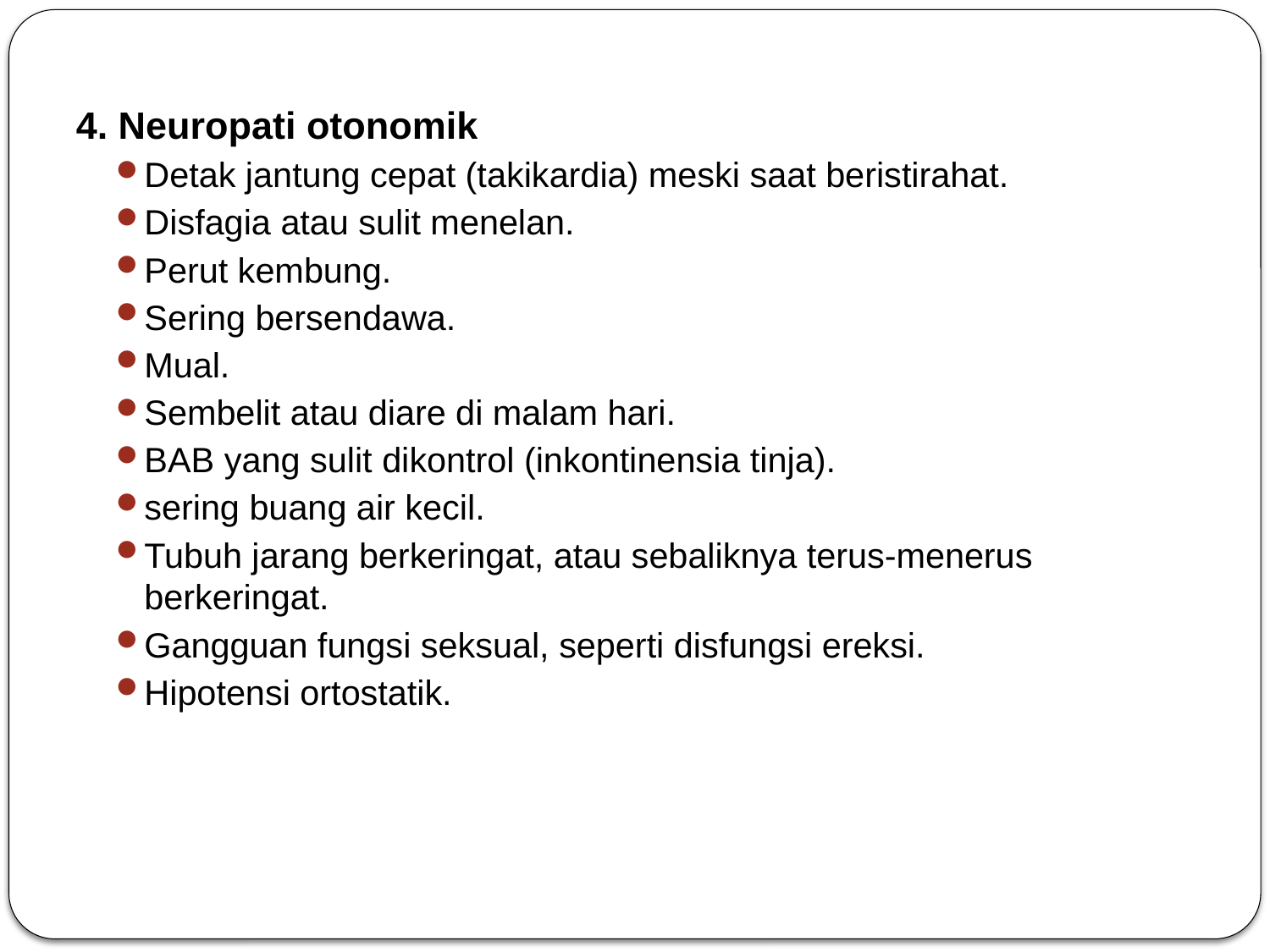

4. Neuropati otonomik
Detak jantung cepat (takikardia) meski saat beristirahat.
Disfagia atau sulit menelan.
Perut kembung.
Sering bersendawa.
Mual.
Sembelit atau diare di malam hari.
BAB yang sulit dikontrol (inkontinensia tinja).
sering buang air kecil.
Tubuh jarang berkeringat, atau sebaliknya terus-menerus berkeringat.
Gangguan fungsi seksual, seperti disfungsi ereksi.
Hipotensi ortostatik.